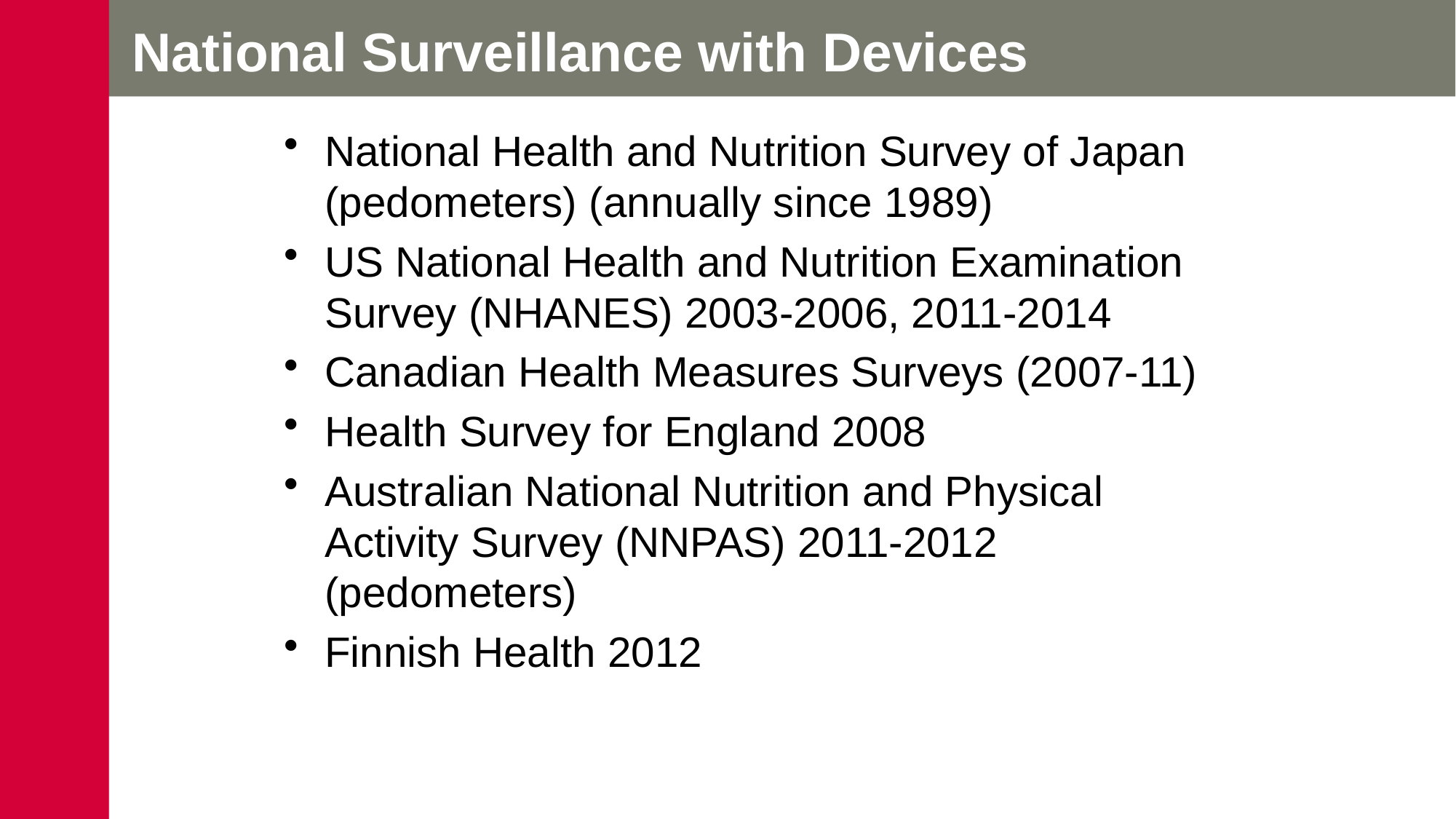

# National Surveillance with Devices
National Health and Nutrition Survey of Japan (pedometers) (annually since 1989)
US National Health and Nutrition Examination Survey (NHANES) 2003-2006, 2011-2014
Canadian Health Measures Surveys (2007-11)
Health Survey for England 2008
Australian National Nutrition and Physical Activity Survey (NNPAS) 2011-2012 (pedometers)
Finnish Health 2012